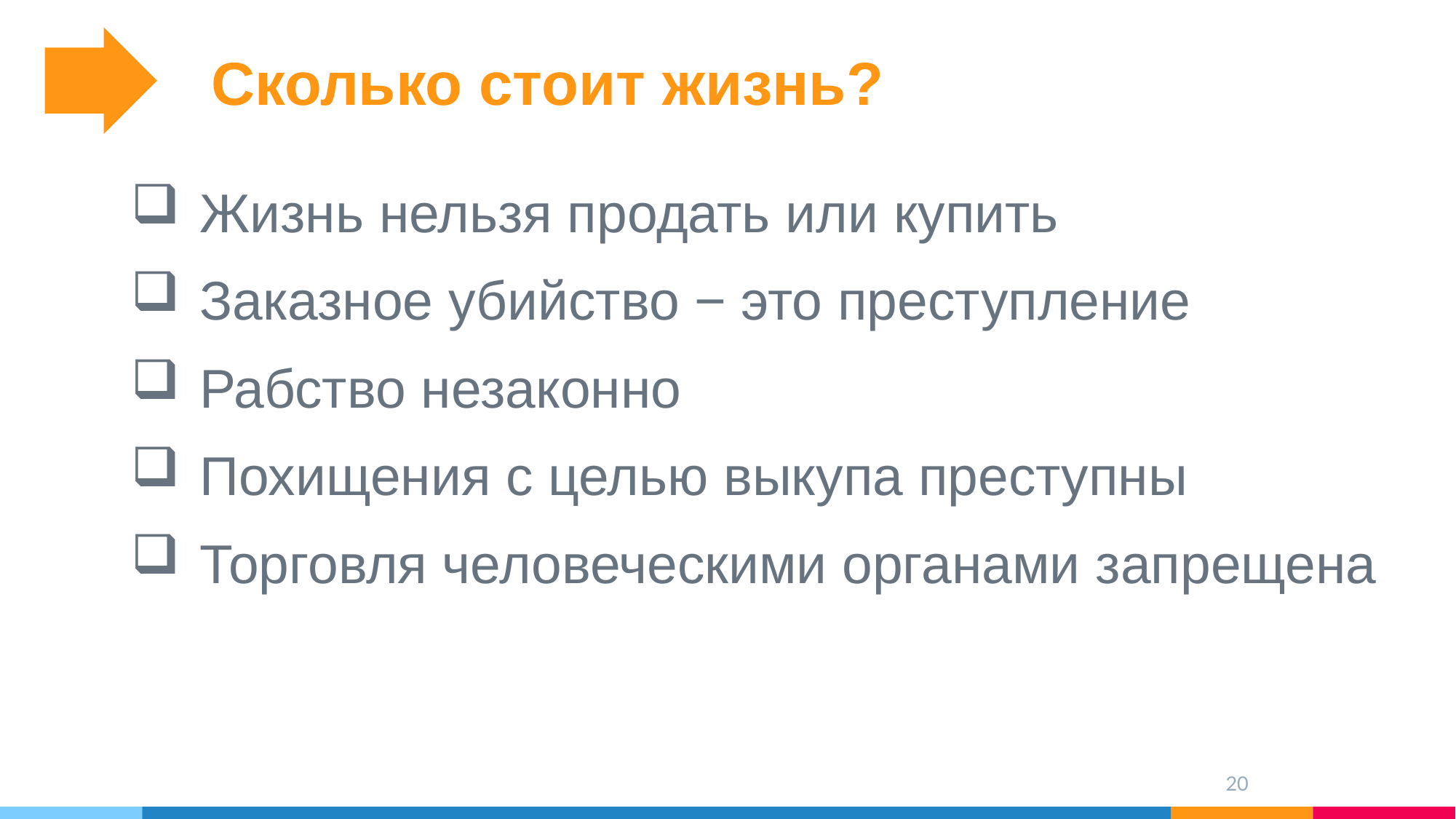

Сколько стоит жизнь?
Жизнь нельзя продать или купить
Заказное убийство − это преступление
Рабство незаконно
Похищения с целью выкупа преступны
Торговля человеческими органами запрещена
20